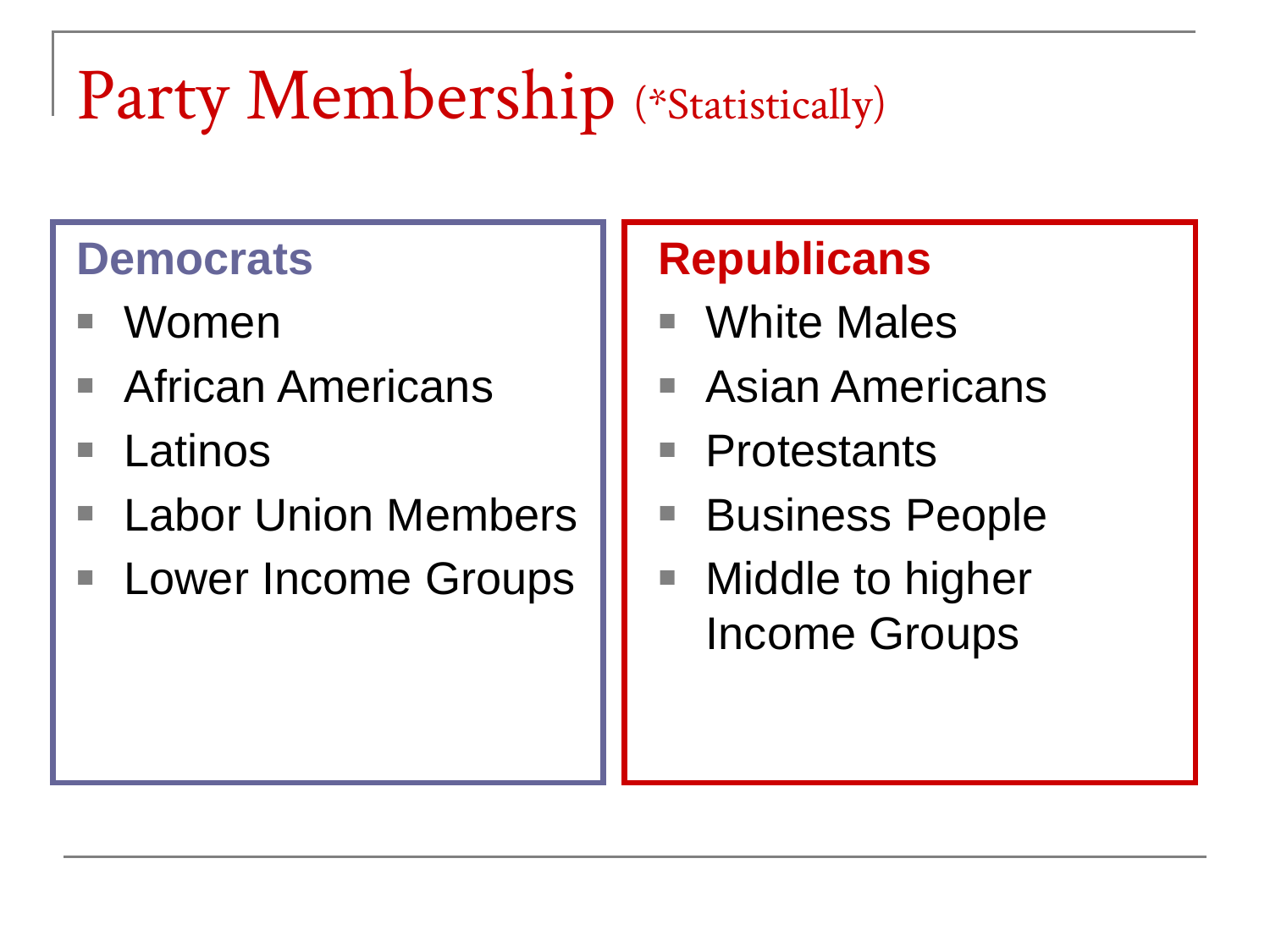

# Party Membership (*Statistically)

Democrats
Women
African Americans
Latinos
Labor Union Members
Lower Income Groups

Republicans
White Males
Asian Americans
Protestants
Business People
Middle to higher Income Groups